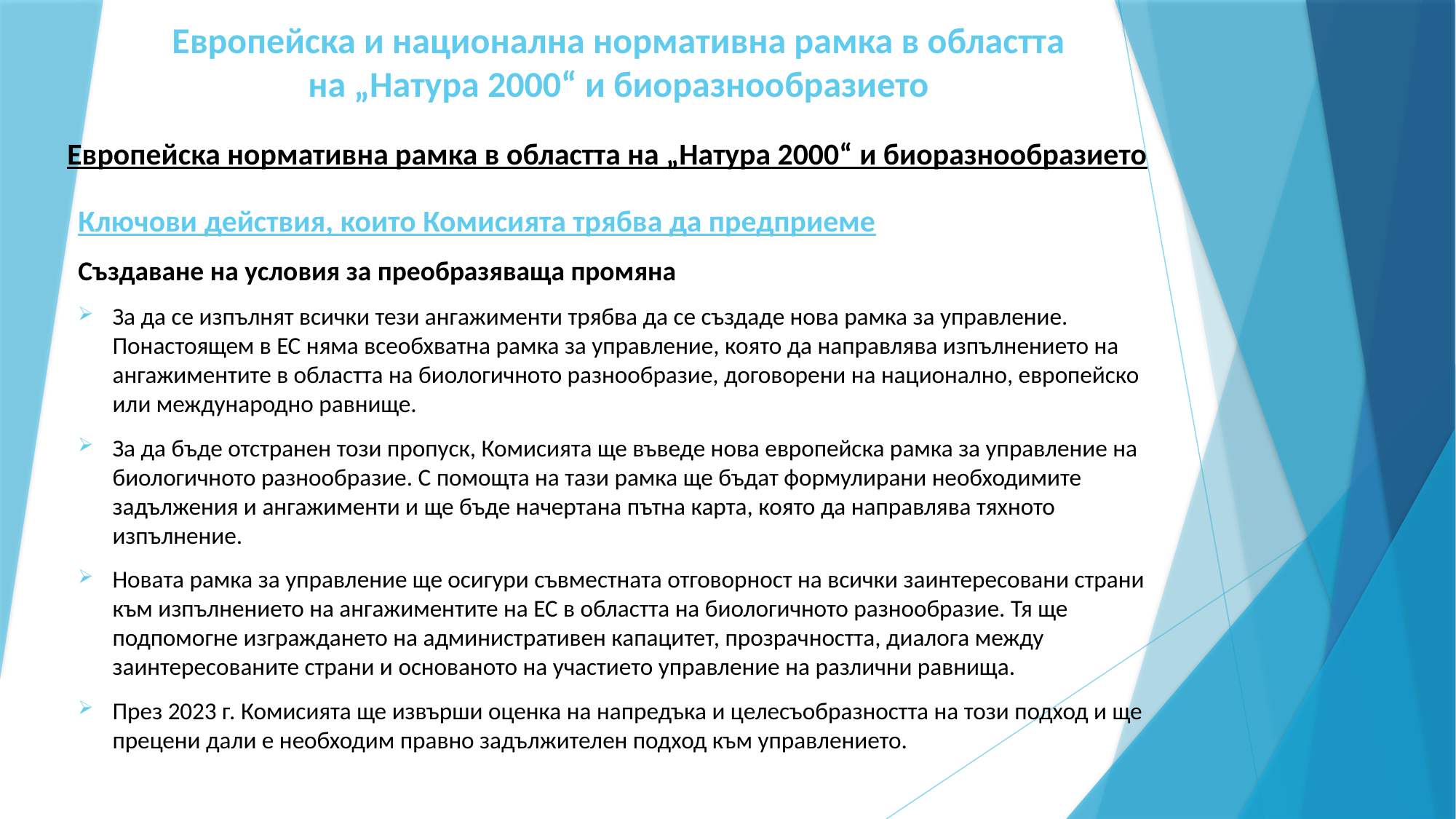

# Европейска и национална нормативна рамка в областта на „Натура 2000“ и биоразнообразието
Европейска нормативна рамка в областта на „Натура 2000“ и биоразнообразието
Ключови действия, които Комисията трябва да предприеме
Създаване на условия за преобразяваща промяна
За да се изпълнят всички тези ангажименти трябва да се създаде нова рамка за управление. Понастоящем в ЕС няма всеобхватна рамка за управление, която да направлява изпълнението на ангажиментите в областта на биологичното разнообразие, договорени на национално, европейско или международно равнище.
За да бъде отстранен този пропуск, Комисията ще въведе нова европейска рамка за управление на биологичното разнообразие. С помощта на тази рамка ще бъдат формулирани необходимите задължения и ангажименти и ще бъде начертана пътна карта, която да направлява тяхното изпълнение.
Новата рамка за управление ще осигури съвместната отговорност на всички заинтересовани страни към изпълнението на ангажиментите на ЕС в областта на биологичното разнообразие. Тя ще подпомогне изграждането на административен капацитет, прозрачността, диалога между заинтересованите страни и основаното на участието управление на различни равнища.
През 2023 г. Комисията ще извърши оценка на напредъка и целесъобразността на този подход и ще прецени дали е необходим правно задължителен подход към управлението.